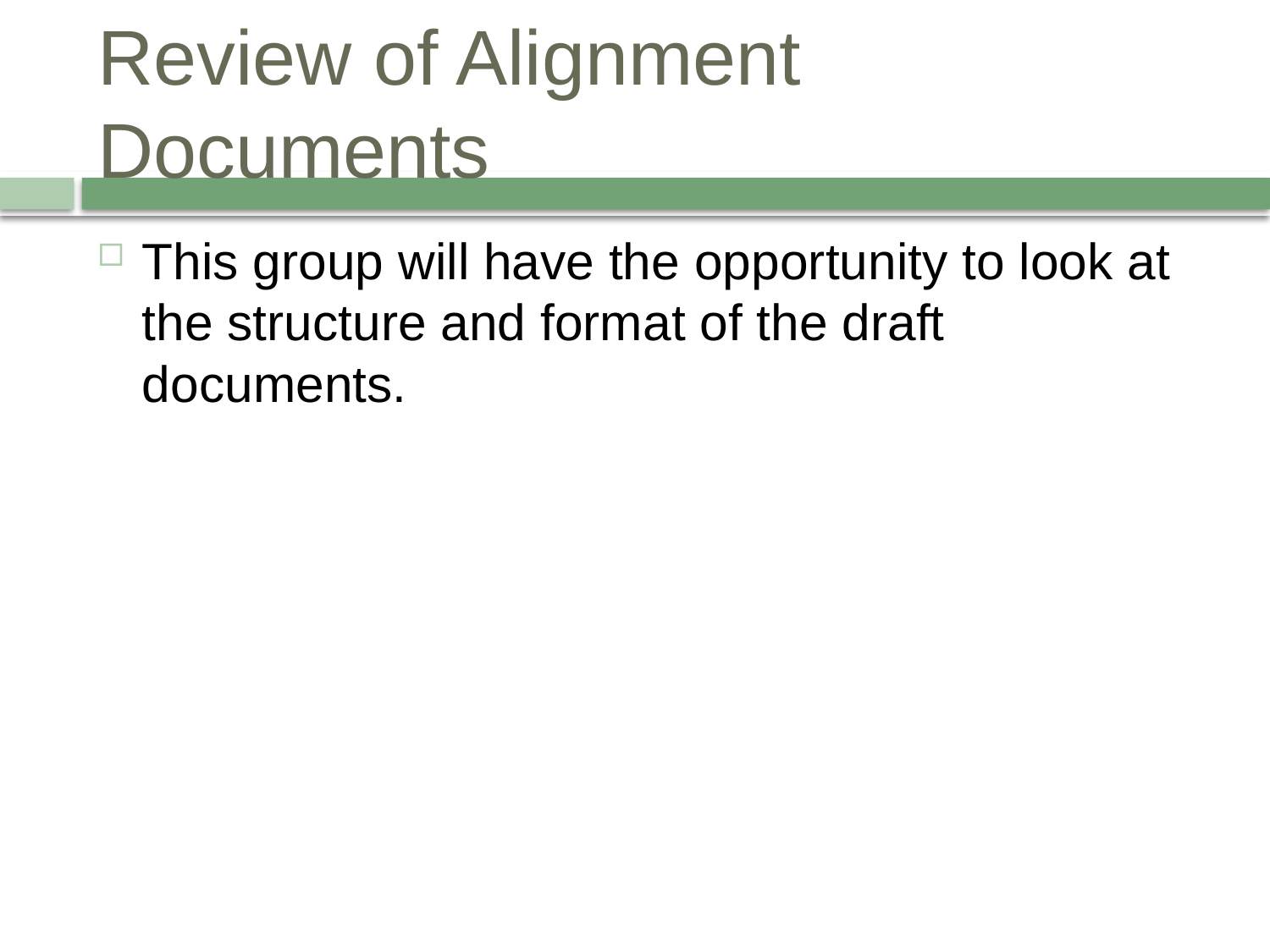

# Review of Alignment Documents
This group will have the opportunity to look at the structure and format of the draft documents.